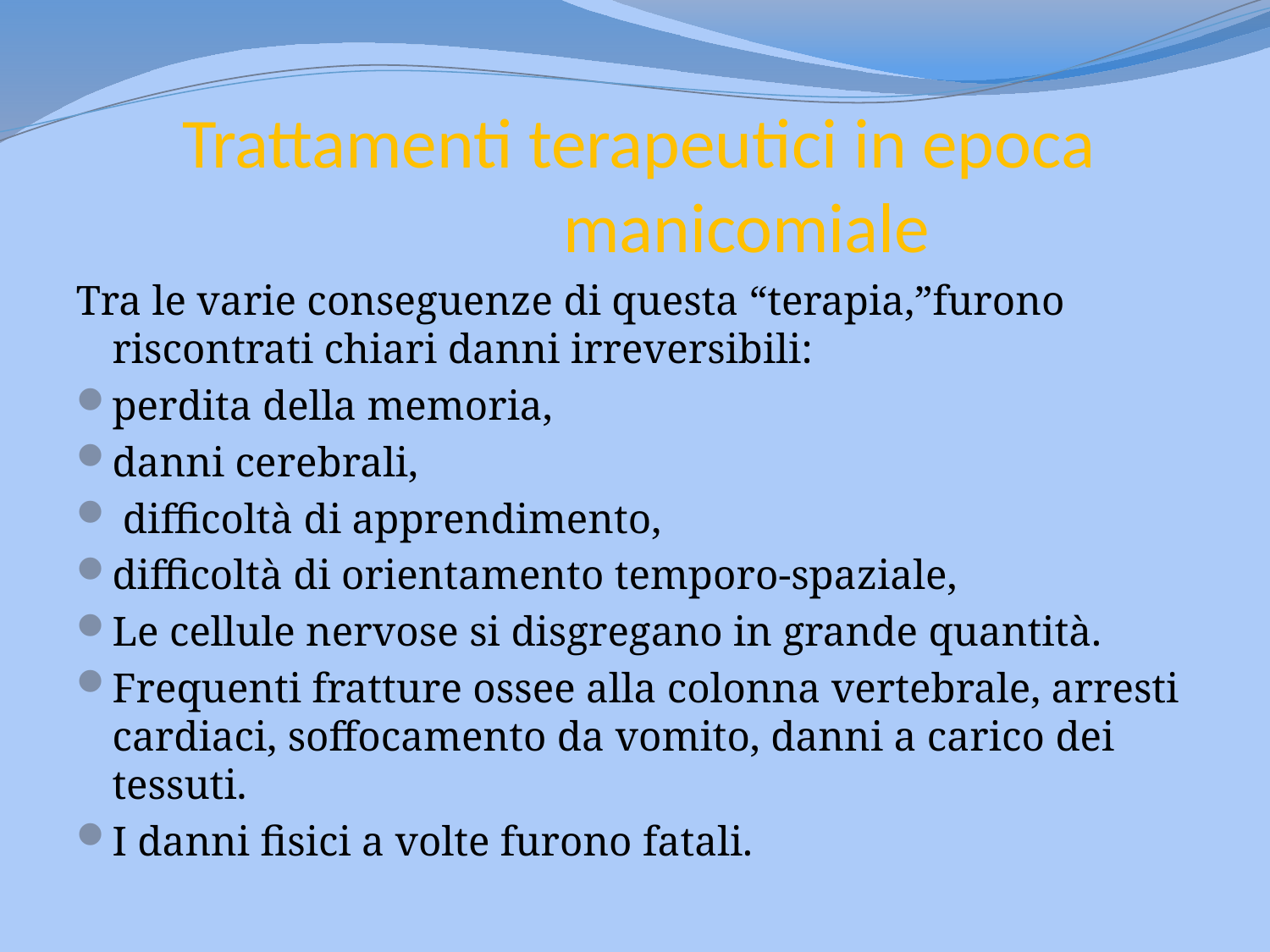

# Trattamenti terapeutici in epoca 				manicomiale
Tra le varie conseguenze di questa “terapia,”furono riscontrati chiari danni irreversibili:
perdita della memoria,
danni cerebrali,
 difficoltà di apprendimento,
difficoltà di orientamento temporo-spaziale,
Le cellule nervose si disgregano in grande quantità.
Frequenti fratture ossee alla colonna vertebrale, arresti cardiaci, soffocamento da vomito, danni a carico dei tessuti.
I danni fisici a volte furono fatali.